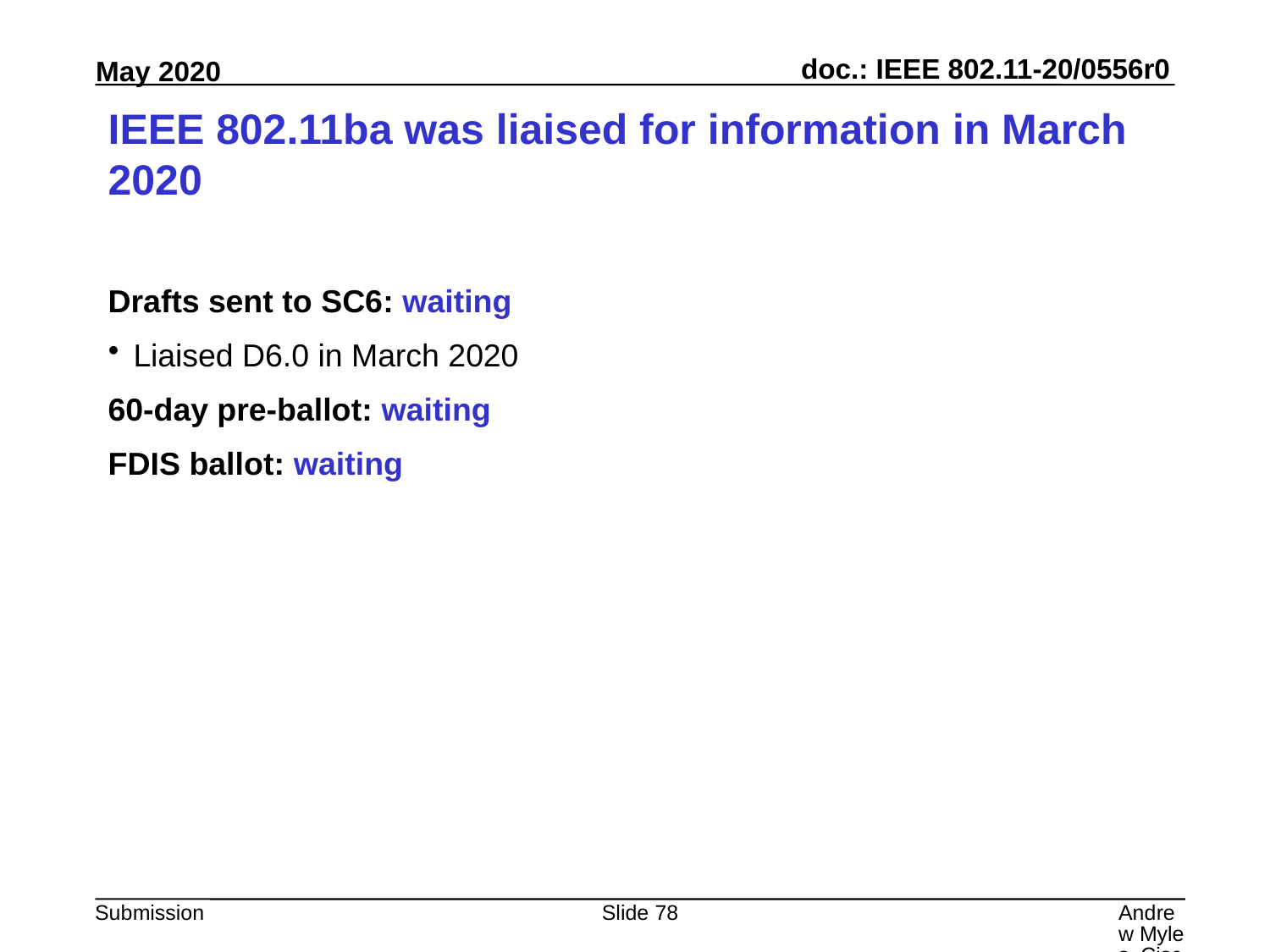

# IEEE 802.11ba was liaised for information in March 2020
Drafts sent to SC6: waiting
Liaised D6.0 in March 2020
60-day pre-ballot: waiting
FDIS ballot: waiting
Slide 78
Andrew Myles, Cisco